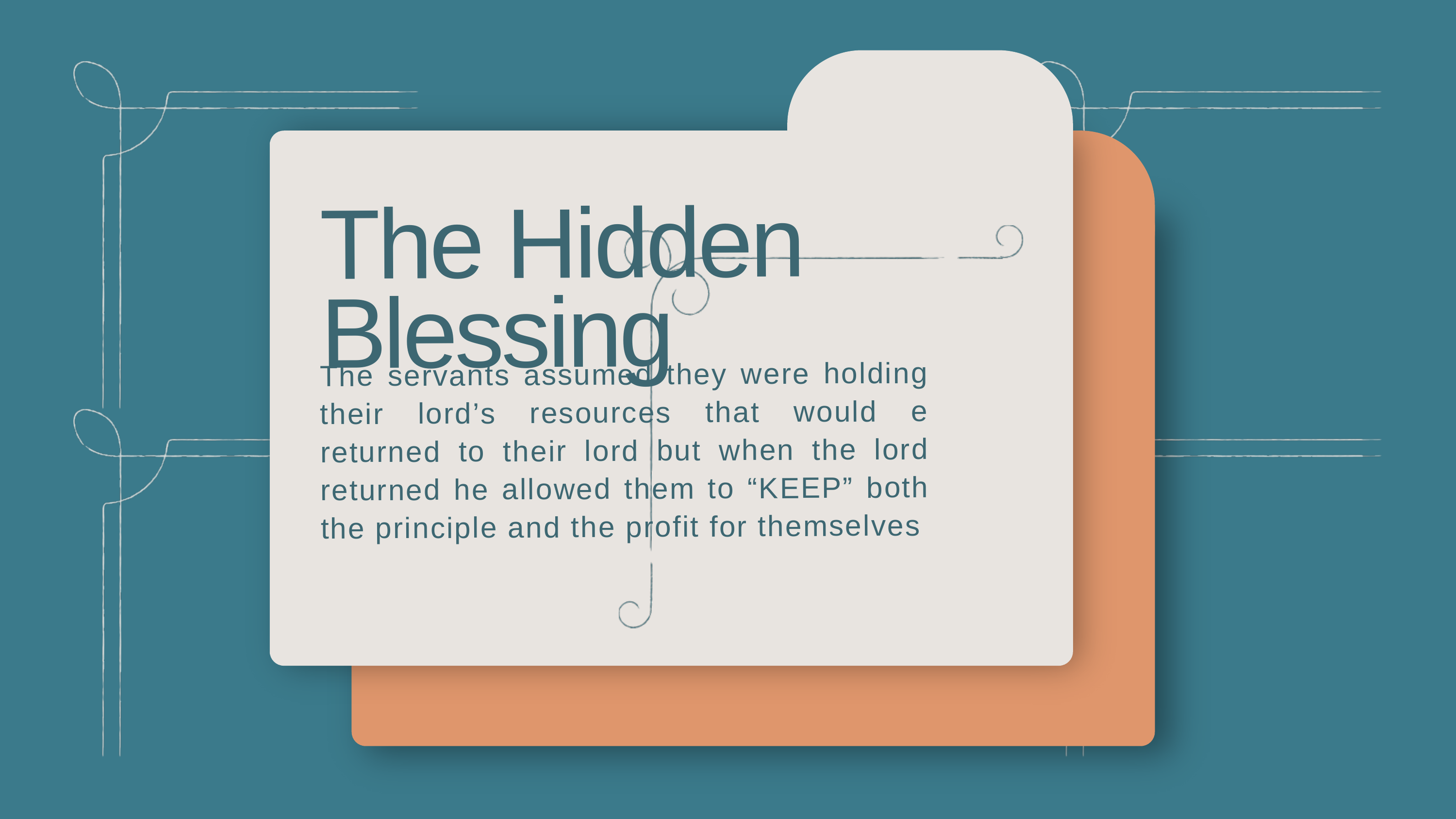

The Hidden Blessing

The servants assumed they were holding their lord’s resources that would e returned to their lord but when the lord returned he allowed them to “KEEP” both the principle and the profit for themselves